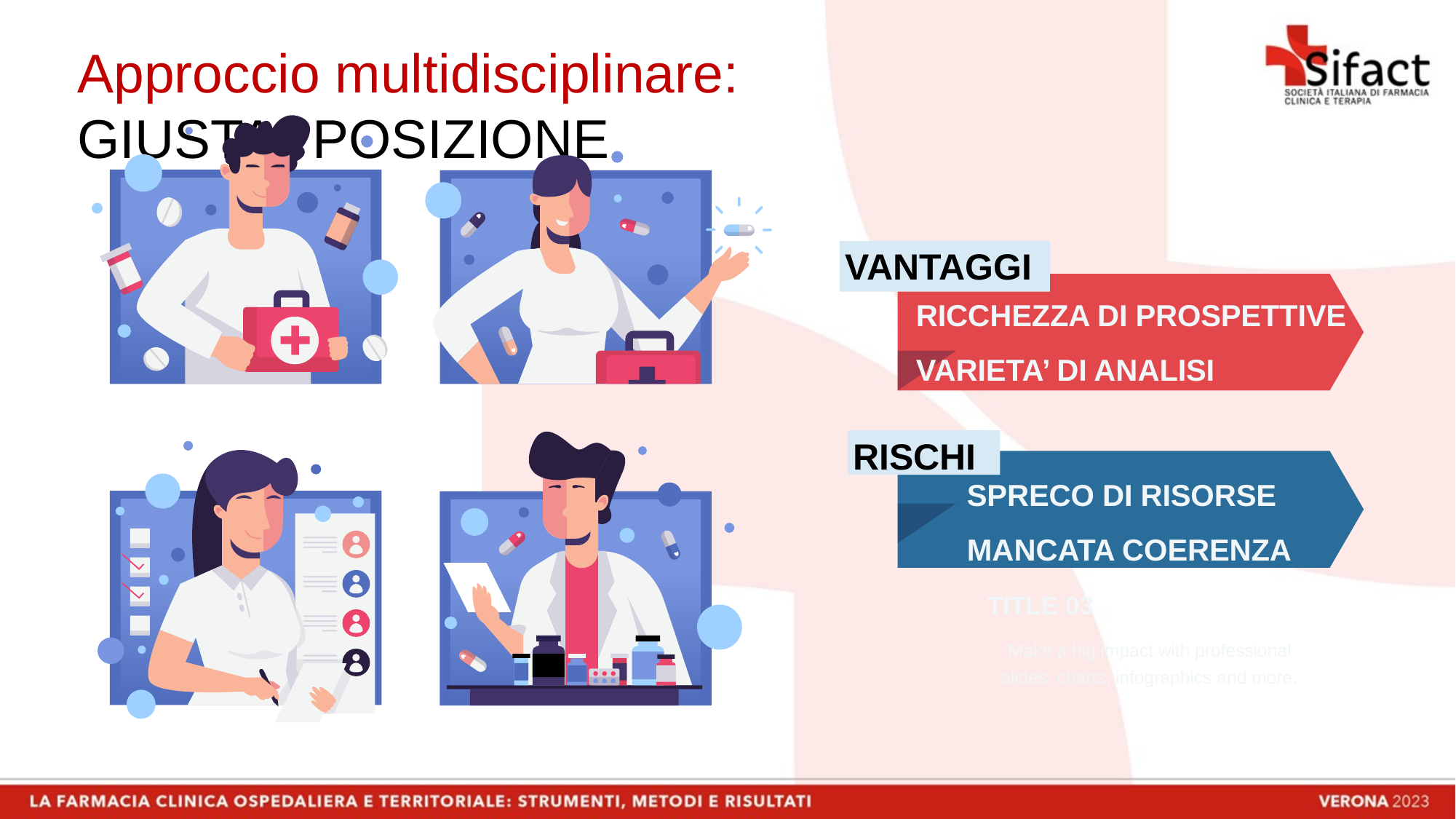

Approccio multidisciplinare: GIUSTAPPOSIZIONE

VANTAGGI

RICCHEZZA DI PROSPETTIVE
VARIETA’ DI ANALISI

RISCHI

SPRECO DI RISORSE
MANCATA COERENZA

TITLE 03
Make a big impact with professional slides, charts, infographics and more.